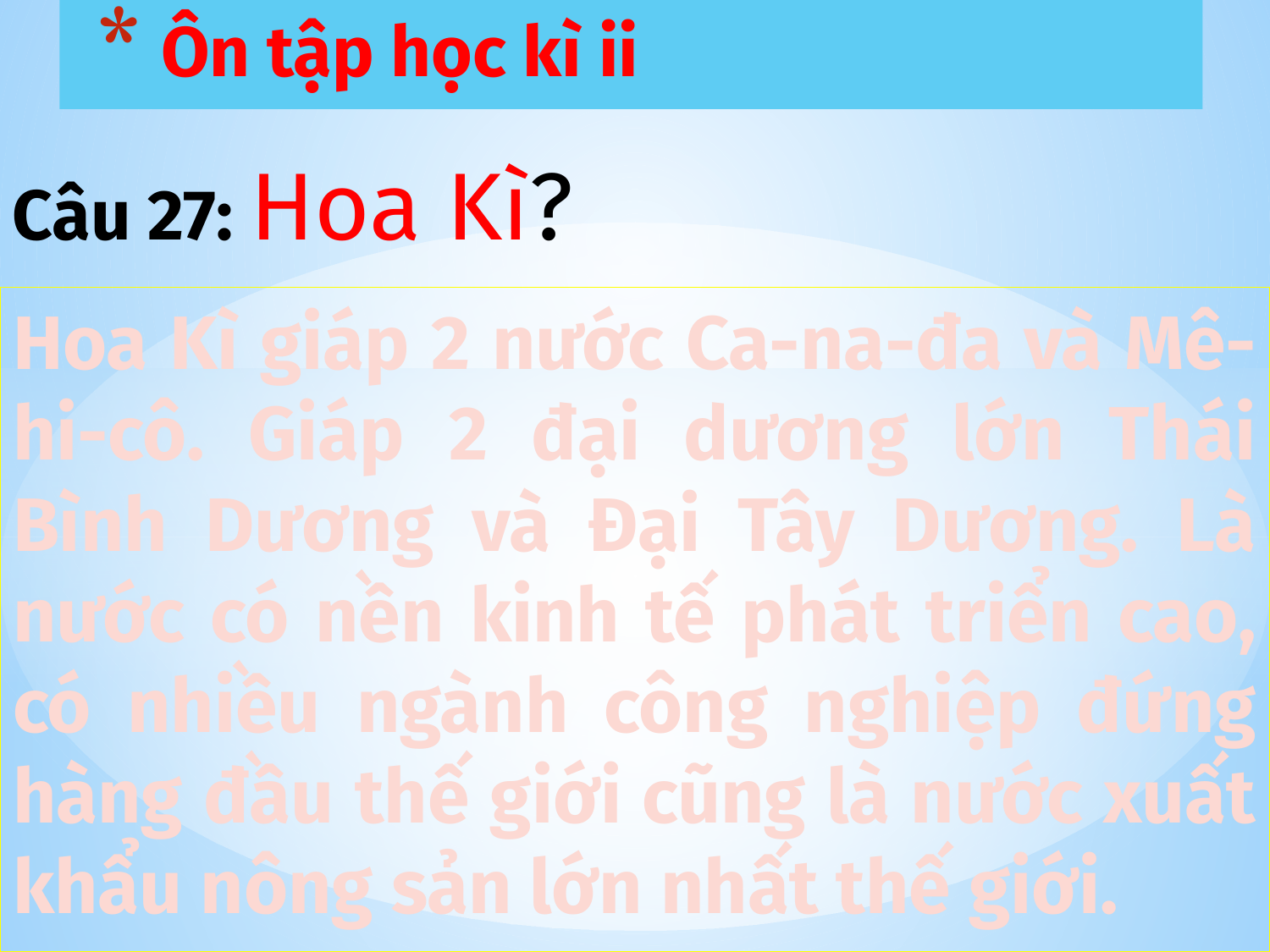

# Ôn tập học kì ii
Câu 27: Hoa Kì?

Hoa Kì giáp 2 nước Ca-na-đa và Mê-hi-cô. Giáp 2 đại dương lớn Thái Bình Dương và Đại Tây Dương. Là nước có nền kinh tế phát triển cao, có nhiều ngành công nghiệp đứng hàng đầu thế giới cũng là nước xuất khẩu nông sản lớn nhất thế giới.